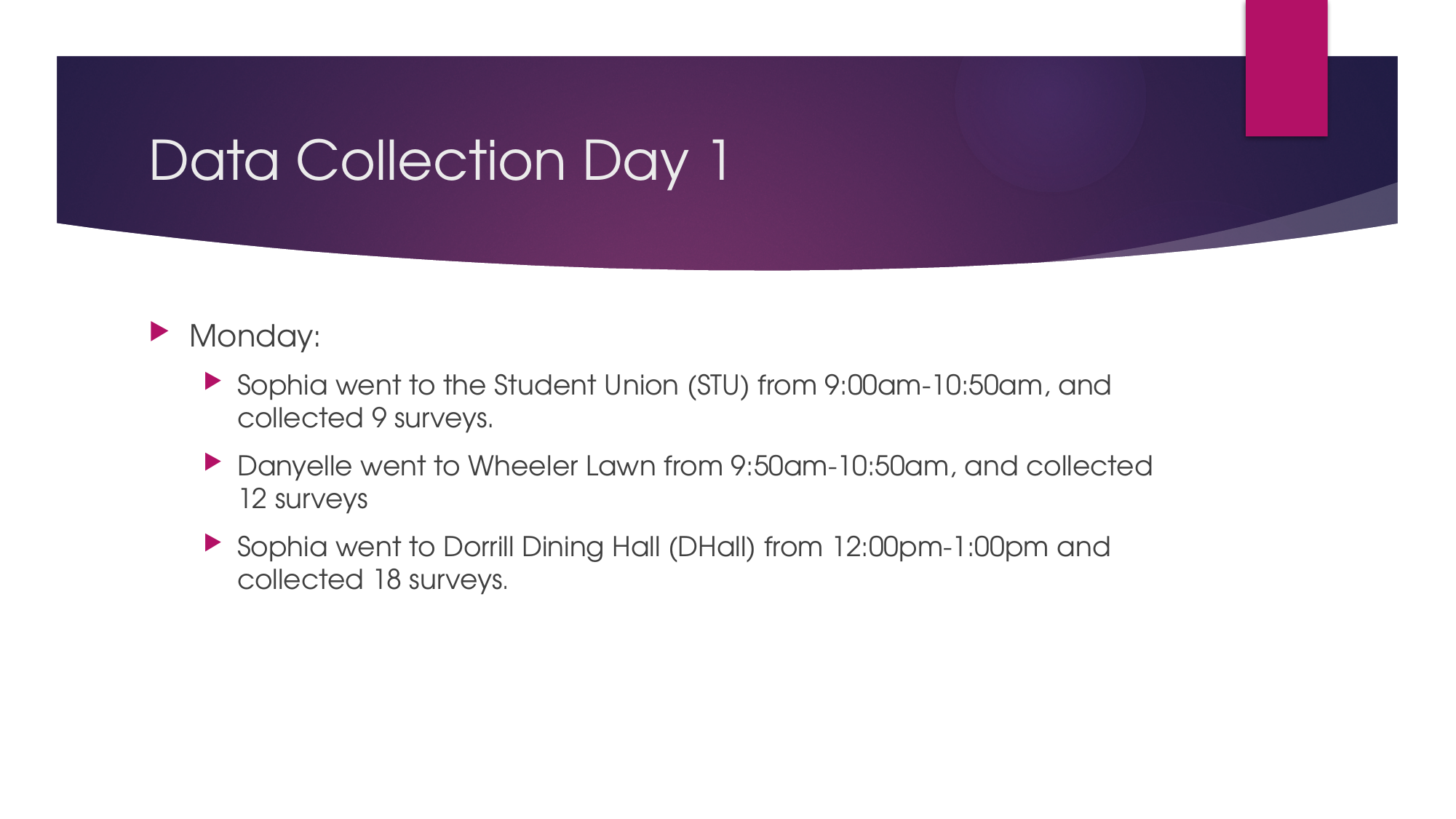

# Data Collection Day 1
Monday:
Sophia went to the Student Union (STU) from 9:00am-10:50am, and collected 9 surveys.
Danyelle went to Wheeler Lawn from 9:50am-10:50am, and collected 12 surveys
Sophia went to Dorrill Dining Hall (DHall) from 12:00pm-1:00pm and collected 18 surveys.